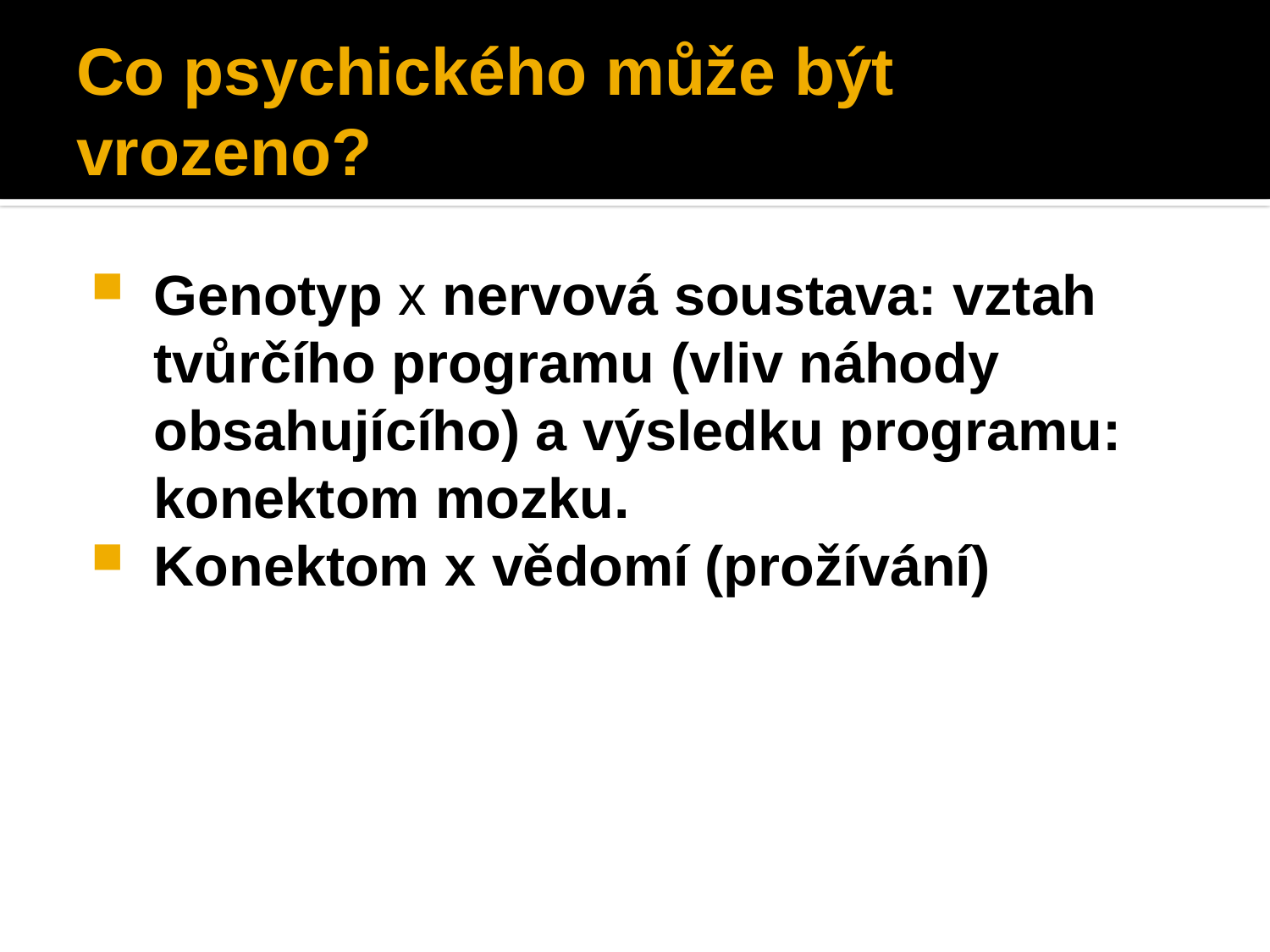

# Co psychického může být vrozeno?
Genotyp x nervová soustava: vztah tvůrčího programu (vliv náhody obsahujícího) a výsledku programu: konektom mozku.
Konektom x vědomí (prožívání)